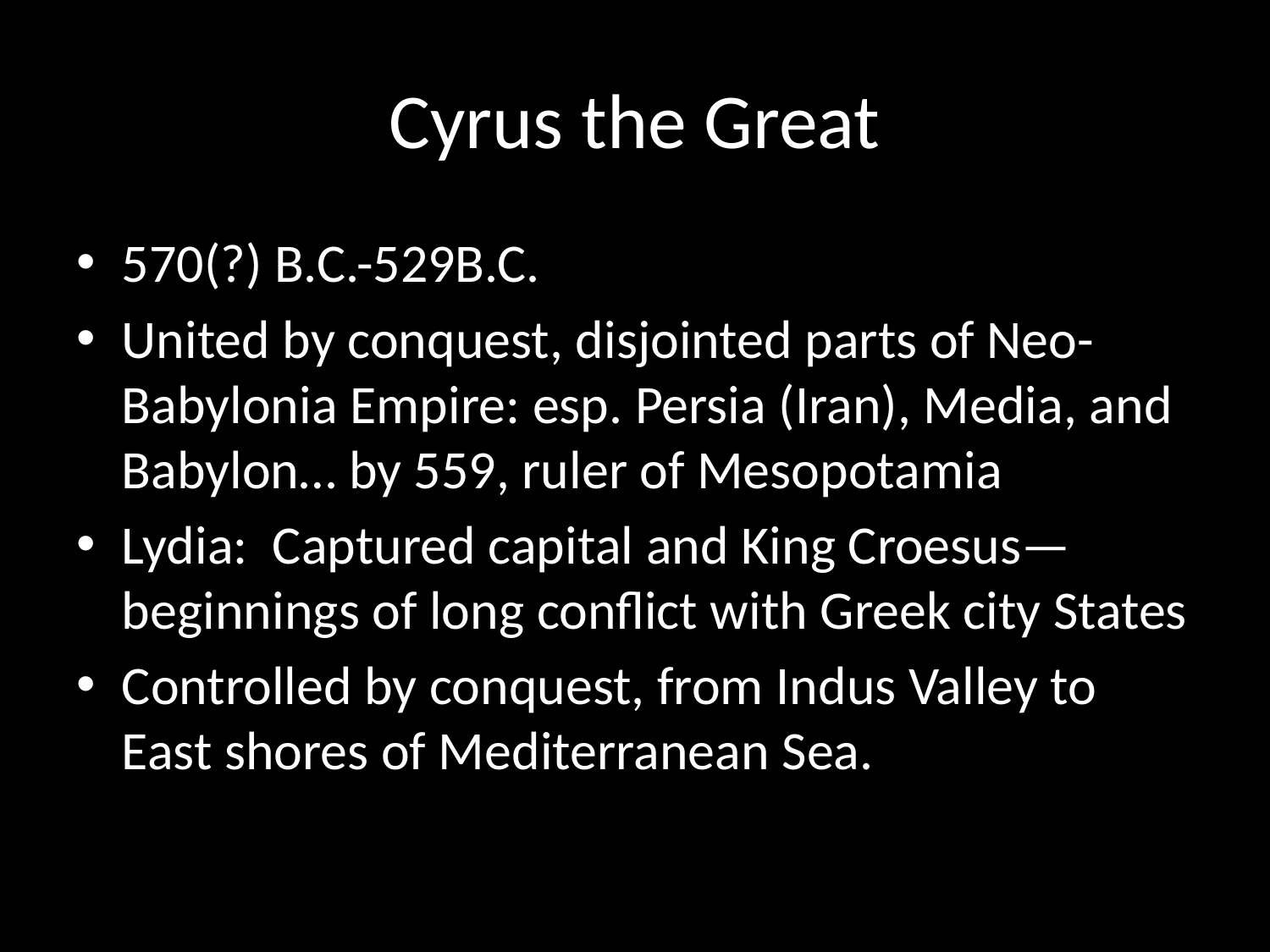

# Cyrus the Great
570(?) B.C.-529B.C.
United by conquest, disjointed parts of Neo-Babylonia Empire: esp. Persia (Iran), Media, and Babylon… by 559, ruler of Mesopotamia
Lydia:  Captured capital and King Croesus—beginnings of long conflict with Greek city States
Controlled by conquest, from Indus Valley to East shores of Mediterranean Sea.